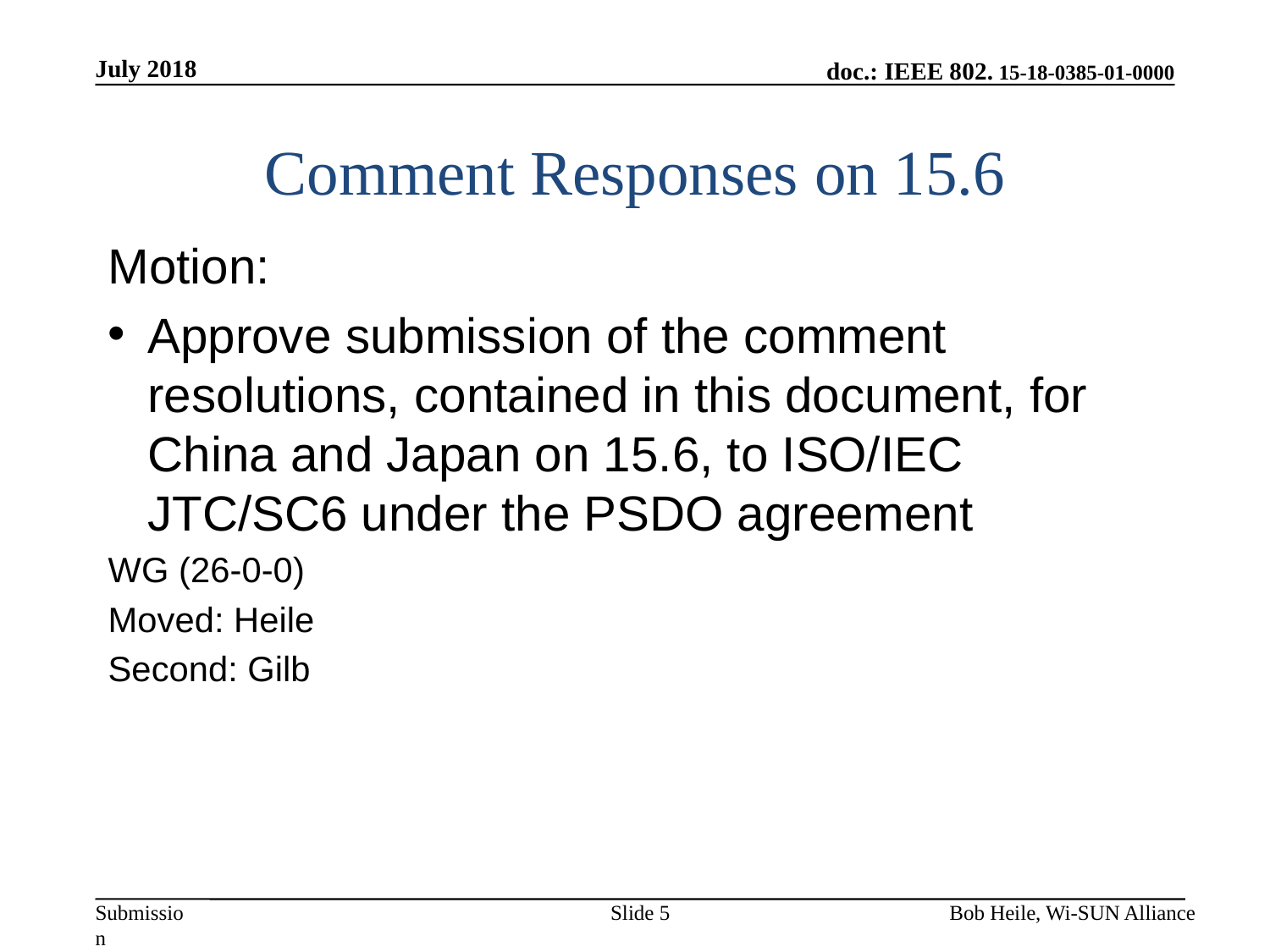

July 2018
# Comment Responses on 15.6
Motion:
Approve submission of the comment resolutions, contained in this document, for China and Japan on 15.6, to ISO/IEC JTC/SC6 under the PSDO agreement
WG (26-0-0)
Moved: Heile
Second: Gilb

Slide 5
Bob Heile, Wi-SUN Alliance